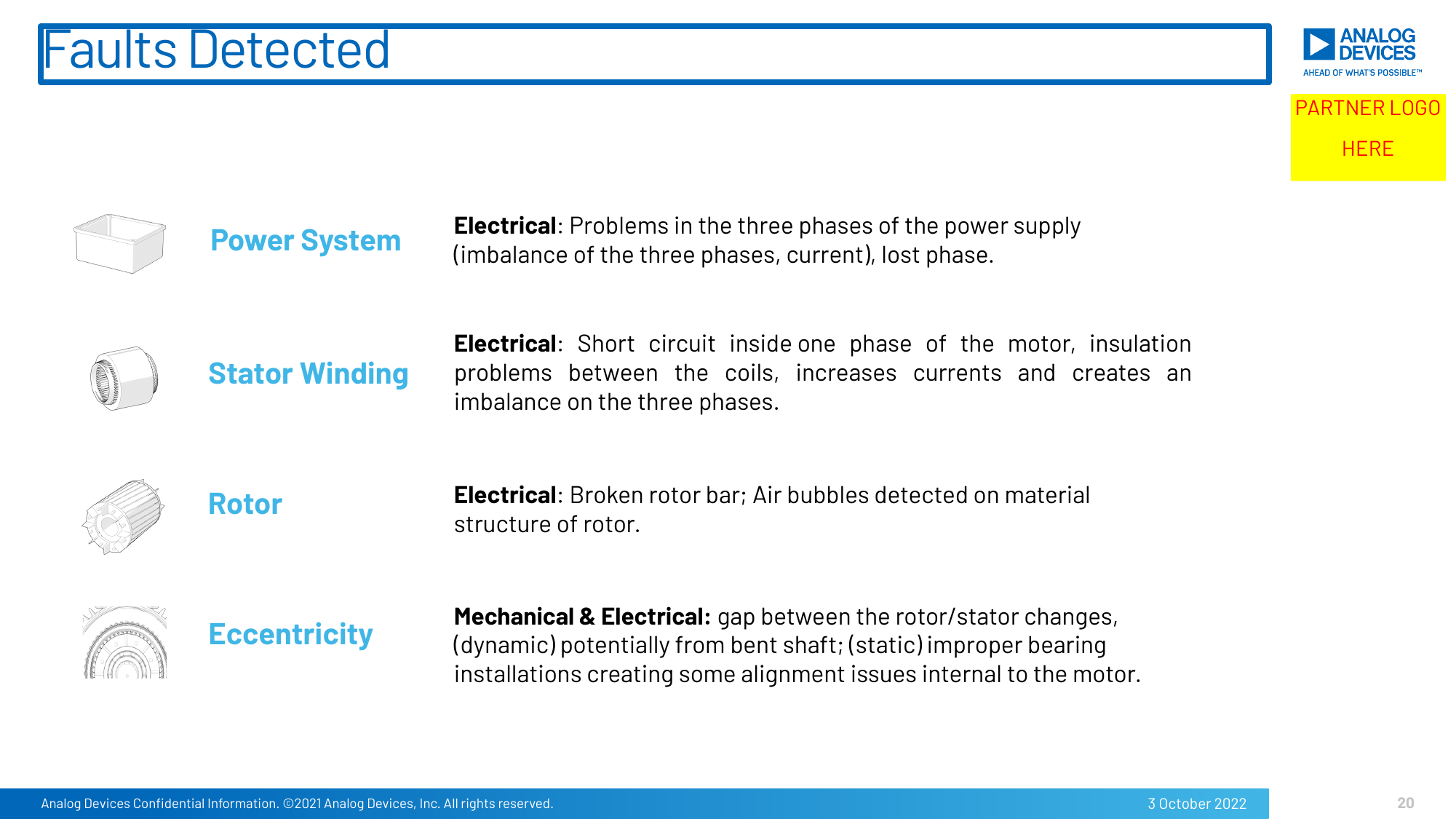

# Faults Detected
PARTNER LOGO
HERE

Electrical: Problems in the three phases of the power supply (imbalance of the three phases, current), lost phase.
Power System
Electrical: Short circuit inside one phase of the motor, insulation problems between the coils, increases currents and creates an imbalance on the three phases.

Stator Winding

Electrical: Broken rotor bar; Air bubbles detected on material structure of rotor.
Rotor
Mechanical & Electrical: gap between the rotor/stator changes, (dynamic) potentially from bent shaft; (static) improper bearing installations creating some alignment issues internal to the motor.

Eccentricity
20
Analog Devices Confidential Information. ©2021 Analog Devices, Inc. All rights reserved.
3 October 2022